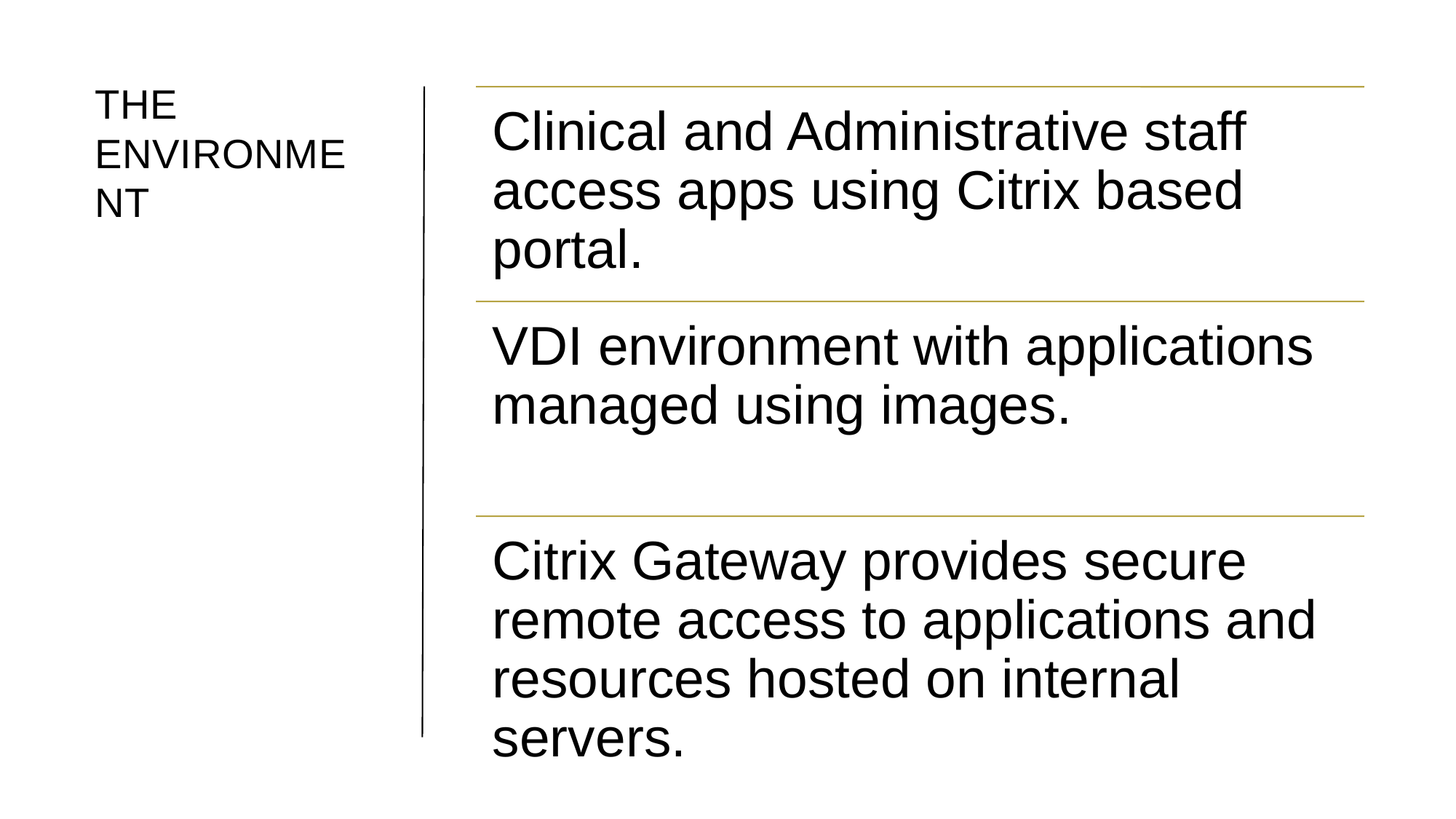

# The environment
Clinical and Administrative staff access apps using Citrix based portal.
VDI environment with applications managed using images.
Citrix Gateway provides secure remote access to applications and resources hosted on internal servers.